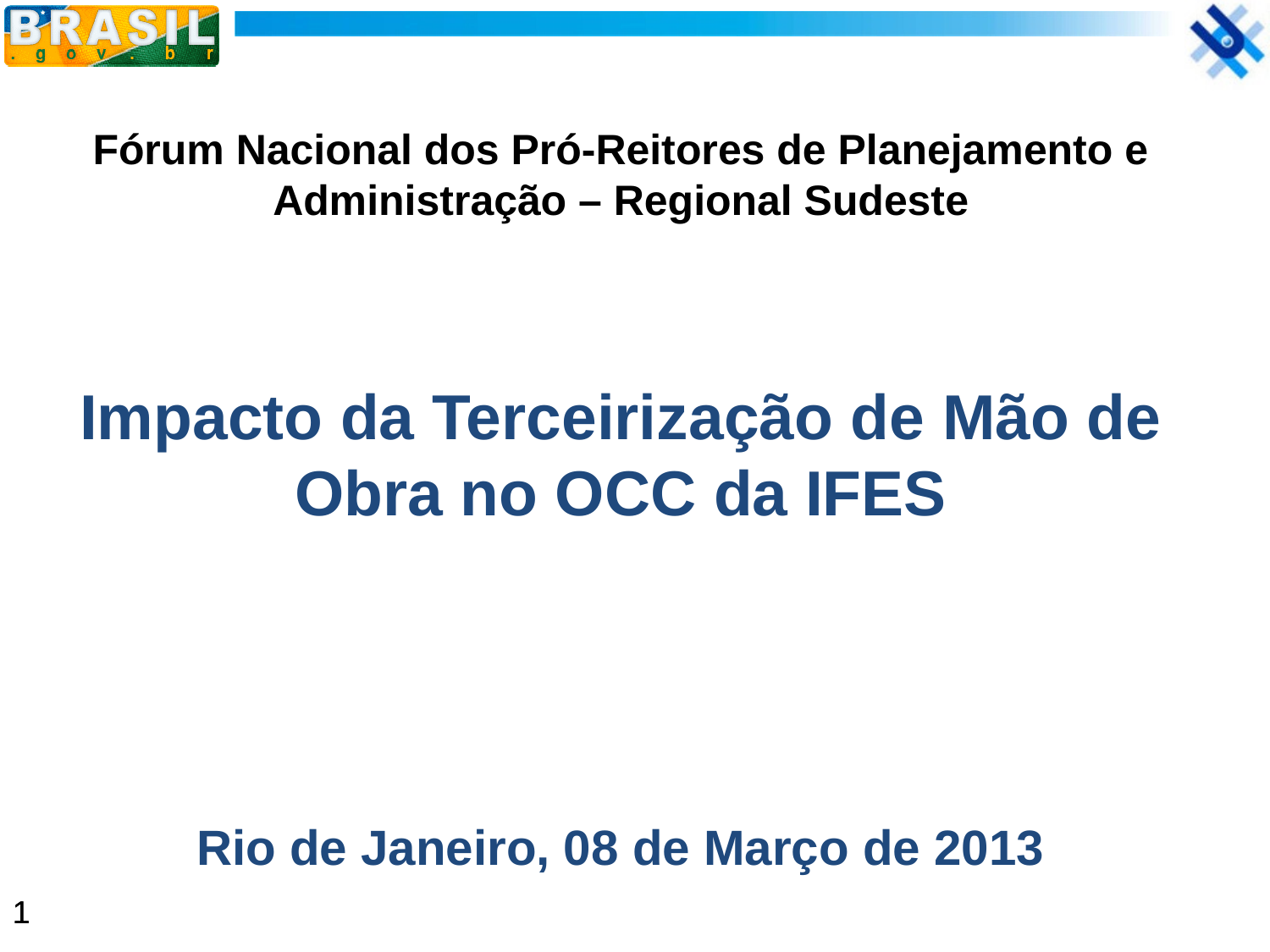

Fórum Nacional dos Pró-Reitores de Planejamento e Administração – Regional Sudeste

Impacto da Terceirização de Mão de Obra no OCC da IFES

Rio de Janeiro, 08 de Março de 2013
1